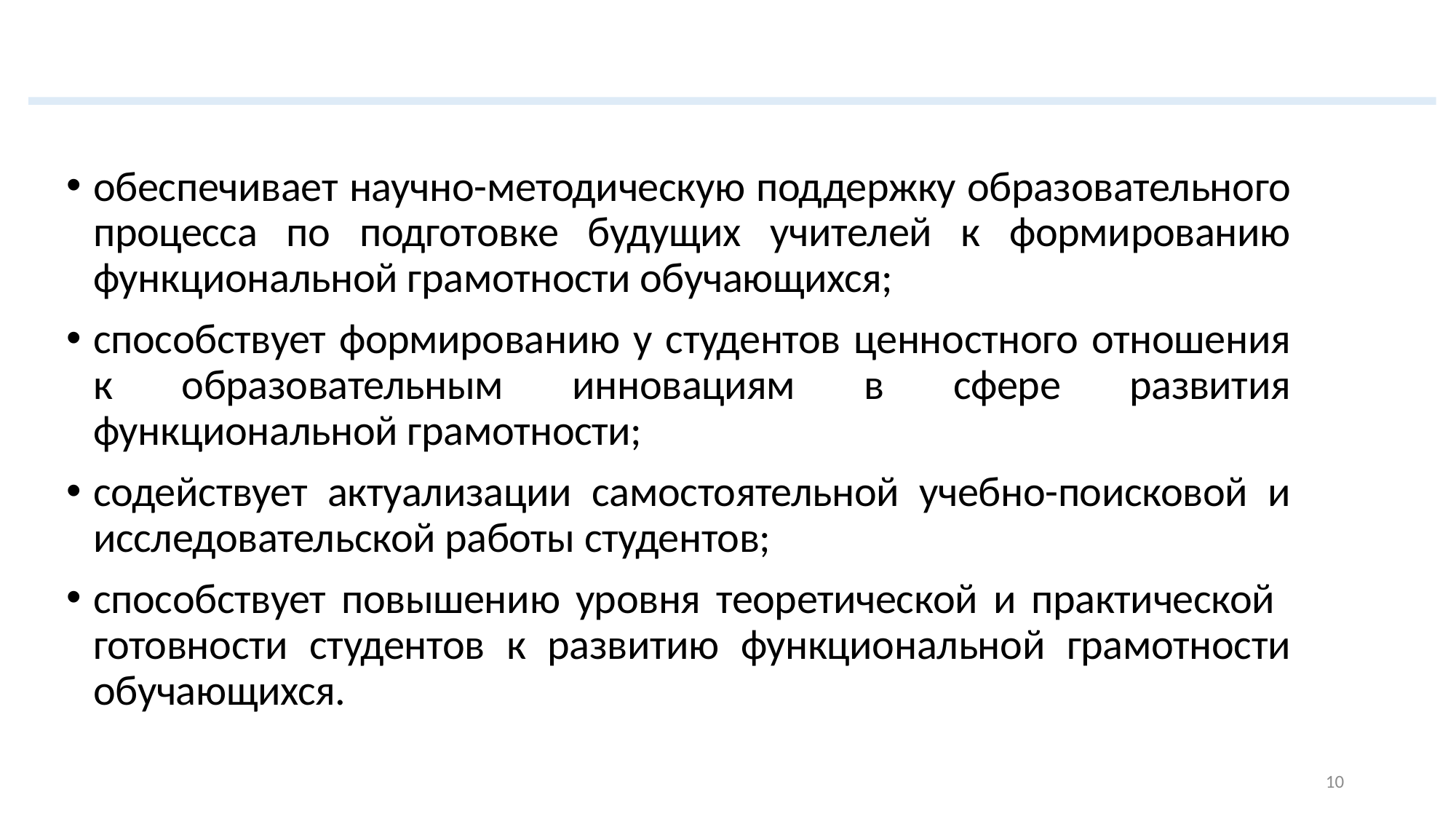

# Результаты внедрения информационного банка
обеспечивает научно-методическую поддержку образовательного процесса по подготовке будущих учителей к формированию функциональной грамотности обучающихся;
способствует формированию у студентов ценностного отношения к образовательным инновациям в сфере развития функциональной грамотности;
содействует актуализации самостоятельной учебно-поисковой и исследовательской работы студентов;
способствует повышению уровня теоретической и практической  готовности студентов к развитию функциональной грамотности обучающихся.

10